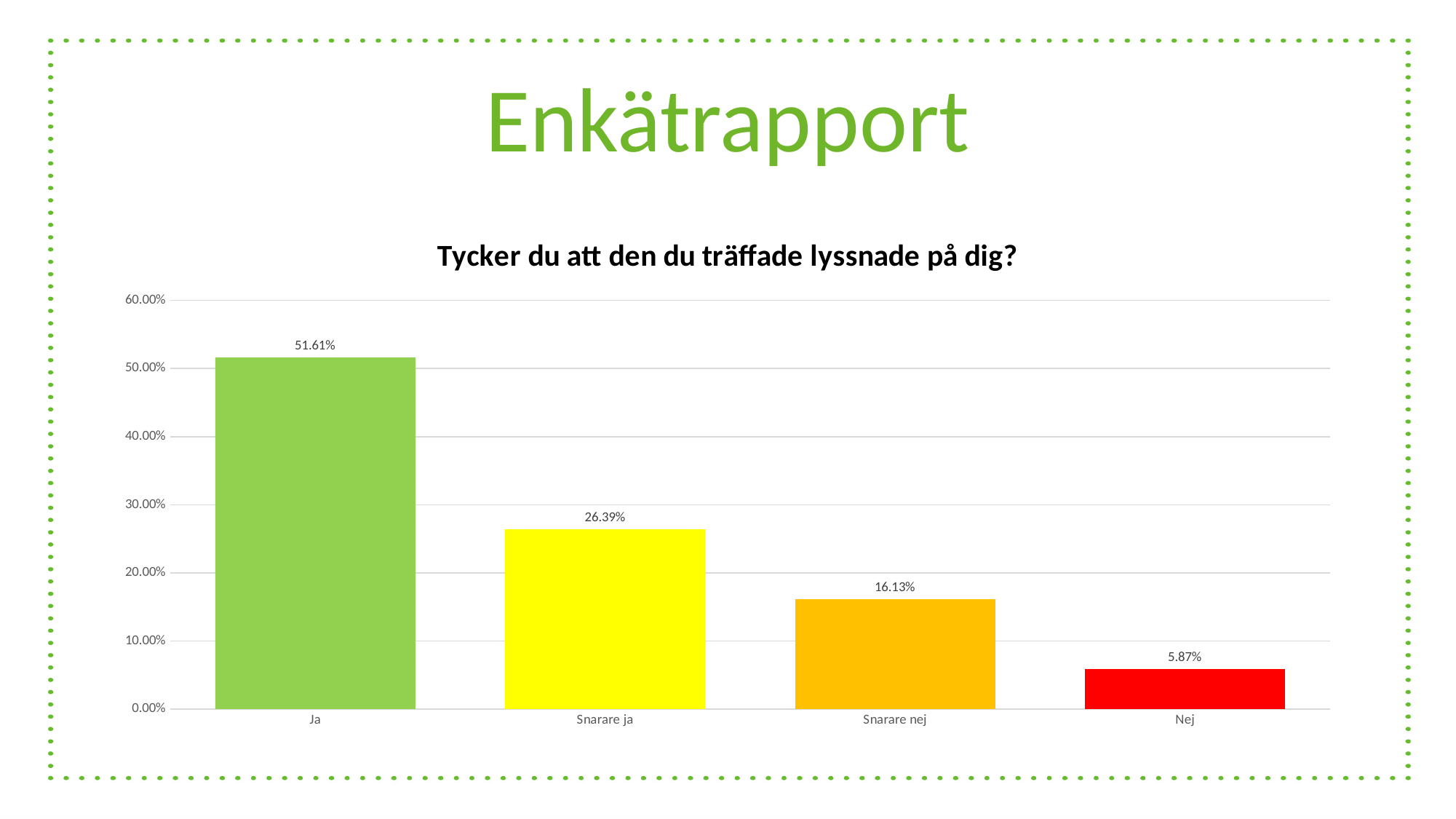

# Enkätrapport

### Chart: Tycker du att den du träffade lyssnade på dig?

| Category |  |
|---|---|
| Ja | 0.5161 |
| Snarare ja | 0.2639 |
| Snarare nej | 0.1613 |
| Nej | 0.0587 |